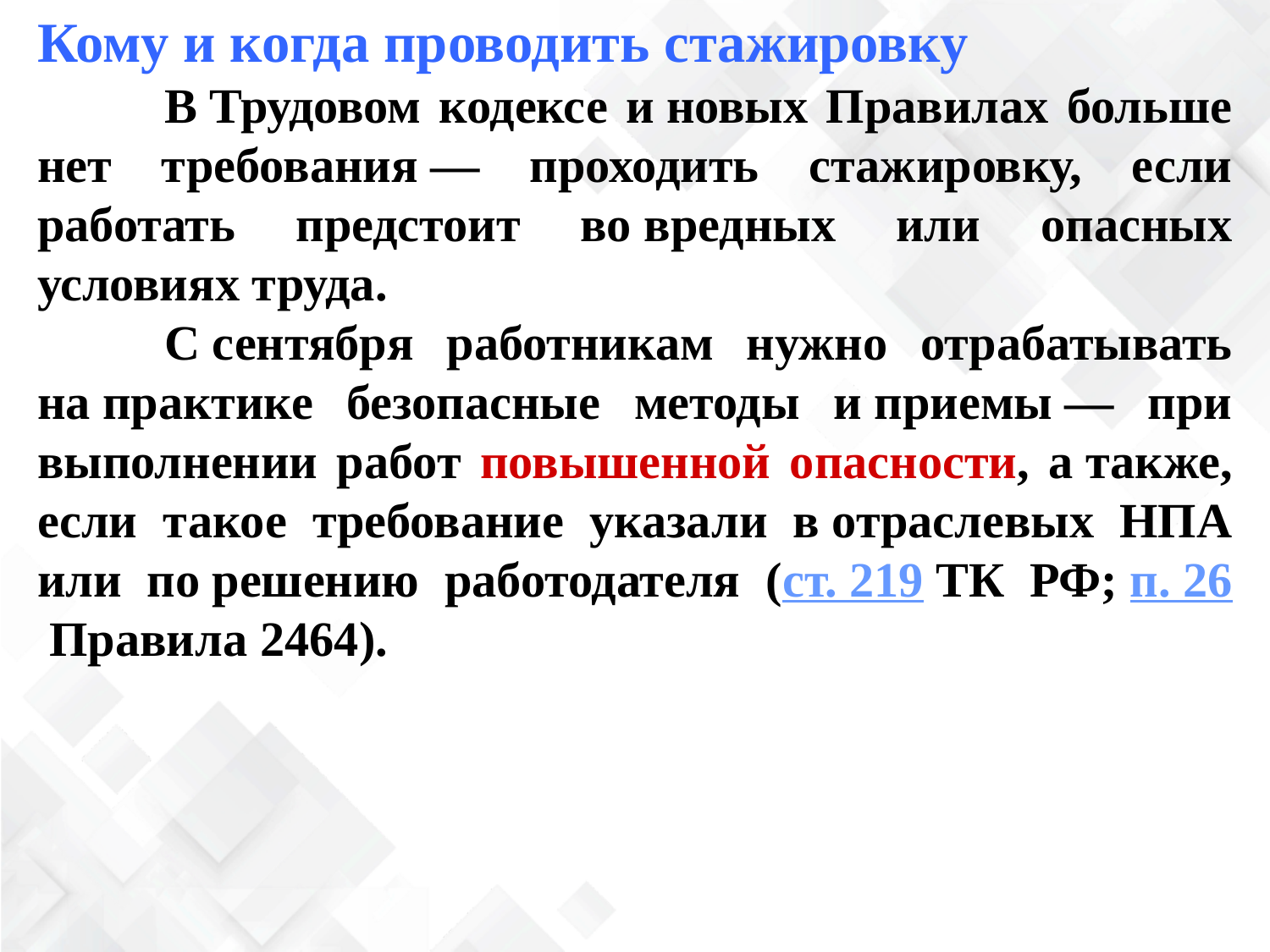

Кому и когда проводить стажировку
	В Трудовом кодексе и новых Правилах больше нет требования — проходить стажировку, если работать предстоит во вредных или опасных условиях труда.
	С сентября работникам нужно отрабатывать на практике безопасные методы и приемы — при выполнении работ повышенной опасности, а также, если такое требование указали в отраслевых НПА или по решению работодателя (ст. 219 ТК РФ; п. 26 Правила 2464).